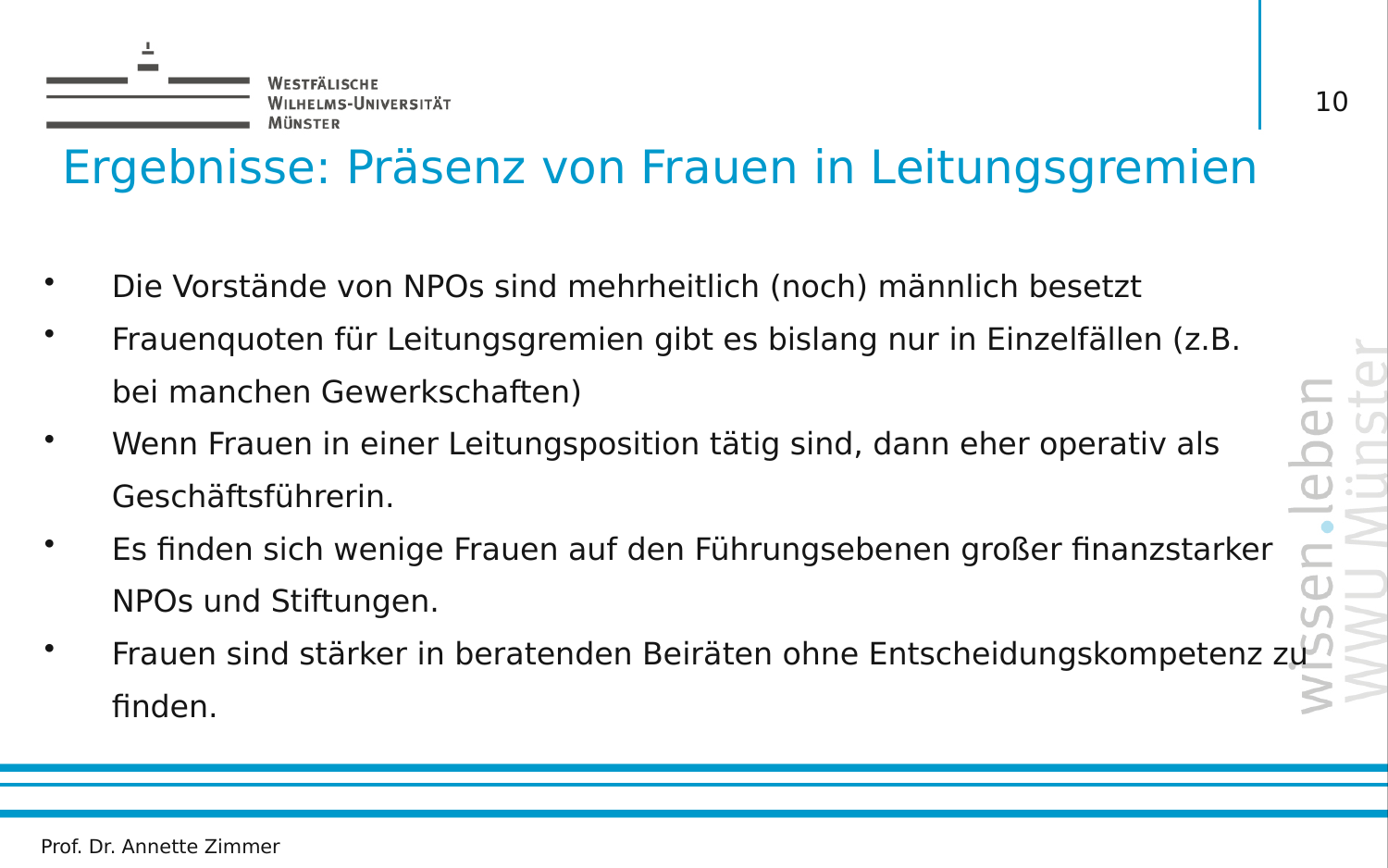

# Ergebnisse: Präsenz von Frauen in Leitungsgremien
10
Die Vorstände von NPOs sind mehrheitlich (noch) männlich besetzt
Frauenquoten für Leitungsgremien gibt es bislang nur in Einzelfällen (z.B.
bei manchen Gewerkschaften)
Wenn Frauen in einer Leitungsposition tätig sind, dann eher operativ als Geschäftsführerin.
Es finden sich wenige Frauen auf den Führungsebenen großer finanzstarker NPOs und Stiftungen.
Frauen sind stärker in beratenden Beiräten ohne Entscheidungskompetenz zu finden.